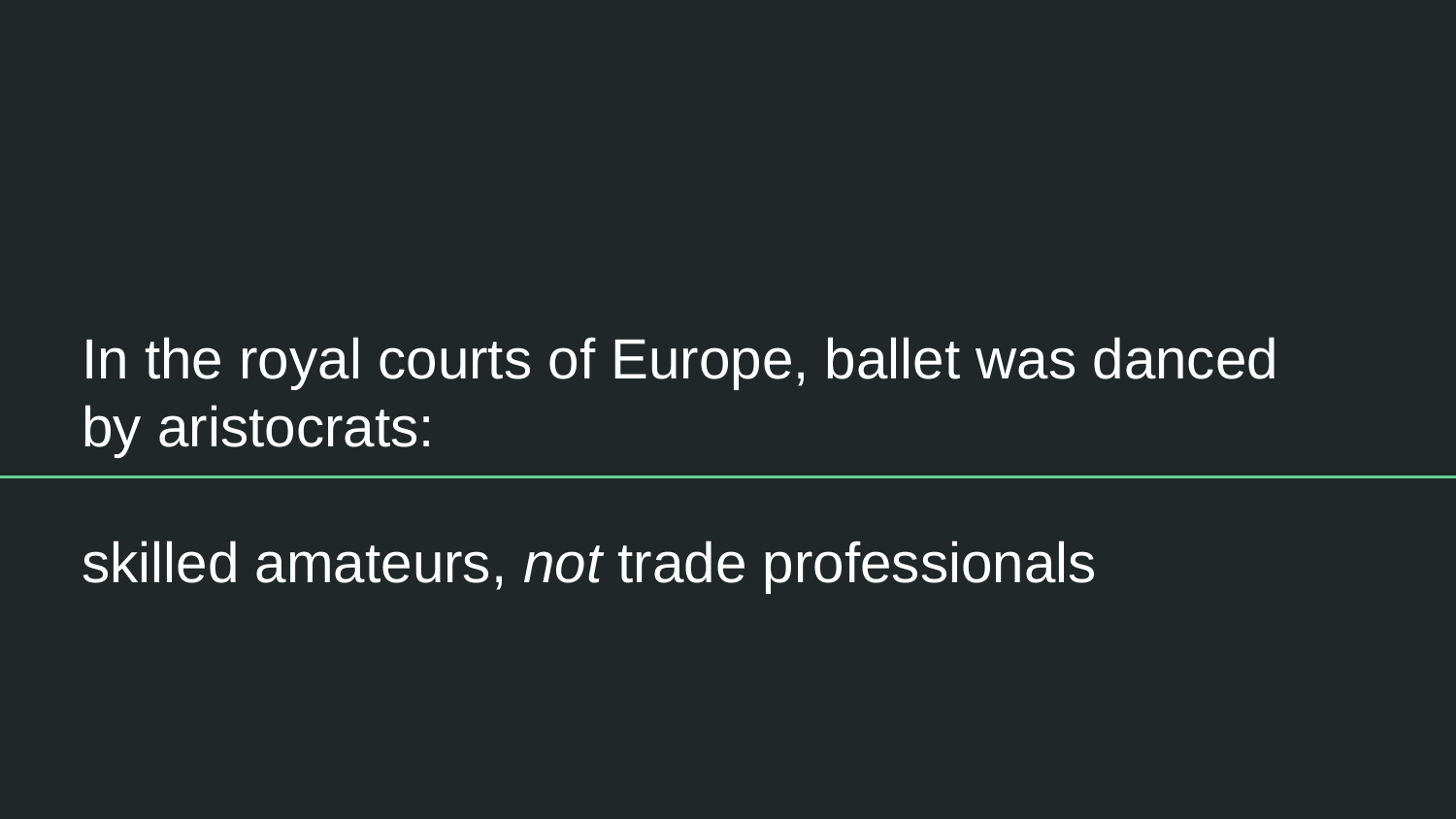

# In the royal courts of Europe, ballet was danced by aristocrats:

skilled amateurs, not trade professionals